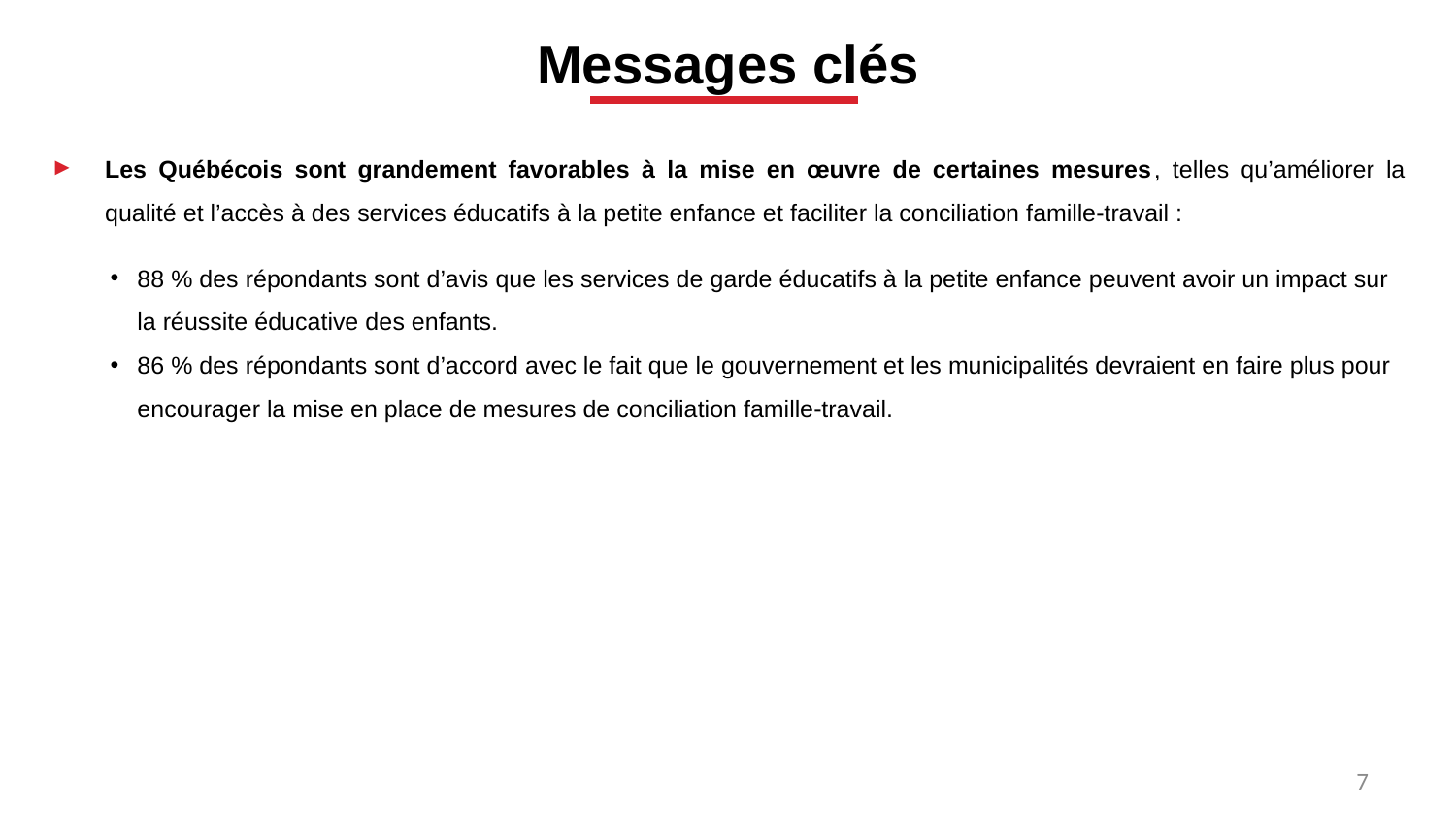

Messages clés
Les Québécois sont grandement favorables à la mise en œuvre de certaines mesures, telles qu’améliorer la qualité et l’accès à des services éducatifs à la petite enfance et faciliter la conciliation famille-travail :

88 % des répondants sont d’avis que les services de garde éducatifs à la petite enfance peuvent avoir un impact sur la réussite éducative des enfants.
86 % des répondants sont d’accord avec le fait que le gouvernement et les municipalités devraient en faire plus pour encourager la mise en place de mesures de conciliation famille-travail.
7